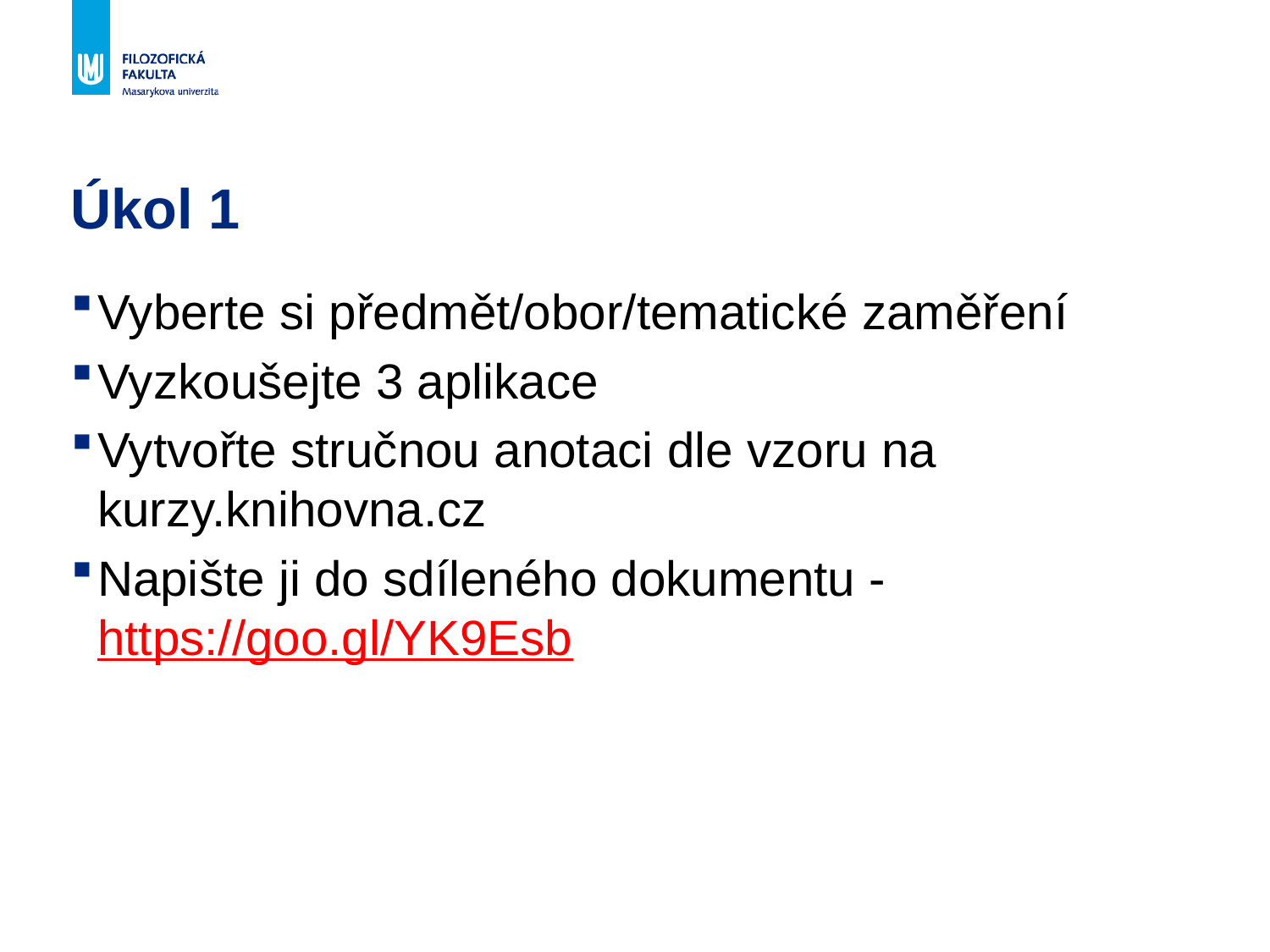

# Úkol 1
Vyberte si předmět/obor/tematické zaměření
Vyzkoušejte 3 aplikace
Vytvořte stručnou anotaci dle vzoru na kurzy.knihovna.cz
Napište ji do sdíleného dokumentu - https://goo.gl/YK9Esb